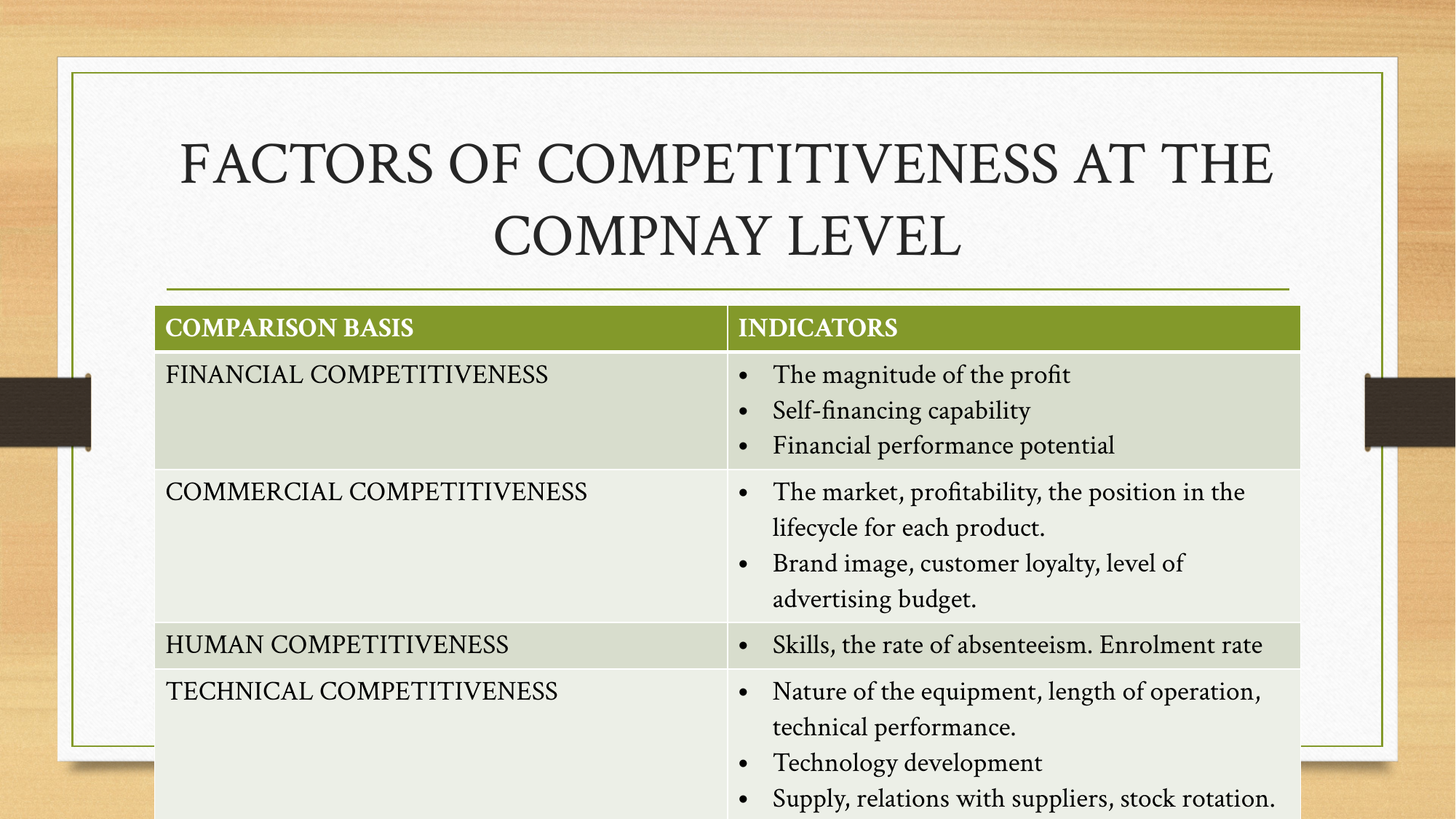

# FACTORS OF COMPETITIVENESS AT THE COMPNAY LEVEL
| COMPARISON BASIS | INDICATORS |
| --- | --- |
| FINANCIAL COMPETITIVENESS | The magnitude of the profit Self-financing capability Financial performance potential |
| COMMERCIAL COMPETITIVENESS | The market, profitability, the position in the lifecycle for each product. Brand image, customer loyalty, level of advertising budget. |
| HUMAN COMPETITIVENESS | Skills, the rate of absenteeism. Enrolment rate |
| TECHNICAL COMPETITIVENESS | Nature of the equipment, length of operation, technical performance. Technology development Supply, relations with suppliers, stock rotation. |
| MANAGERIAL COMPETITIVENESS | Manager’s profiles; age, experience,education,training. The ability to lead; managers skills, delegation, negotiation. |
| ORGANIZATIONAL COMPETITIVENESS | The form of organization structure, the number of hierrchial levels. The nature of decision delegations, degree of decentralization, information circulation. |